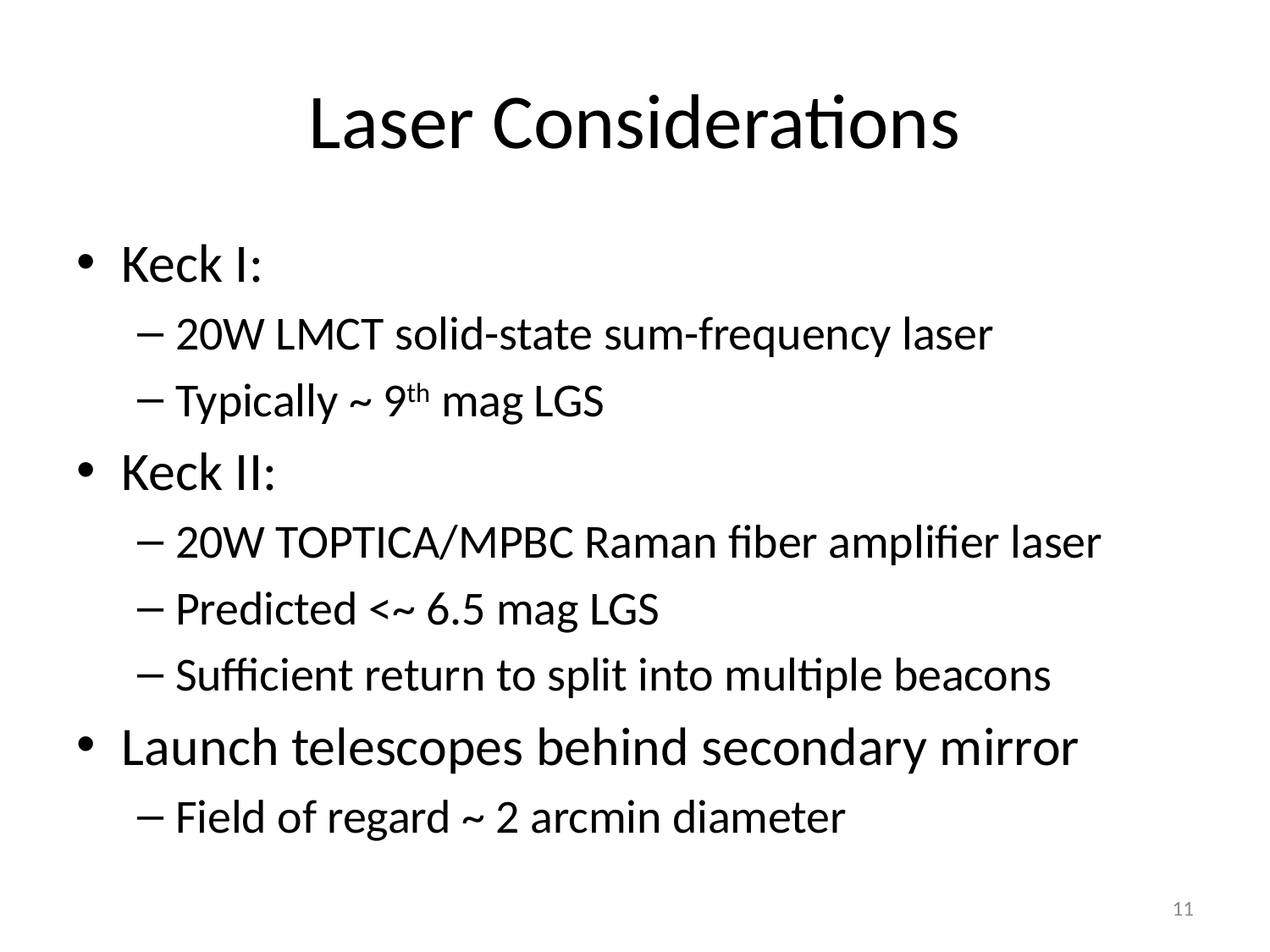

# Laser Considerations
Keck I:
20W LMCT solid-state sum-frequency laser
Typically ~ 9th mag LGS
Keck II:
20W TOPTICA/MPBC Raman fiber amplifier laser
Predicted <~ 6.5 mag LGS
Sufficient return to split into multiple beacons
Launch telescopes behind secondary mirror
Field of regard ~ 2 arcmin diameter
11